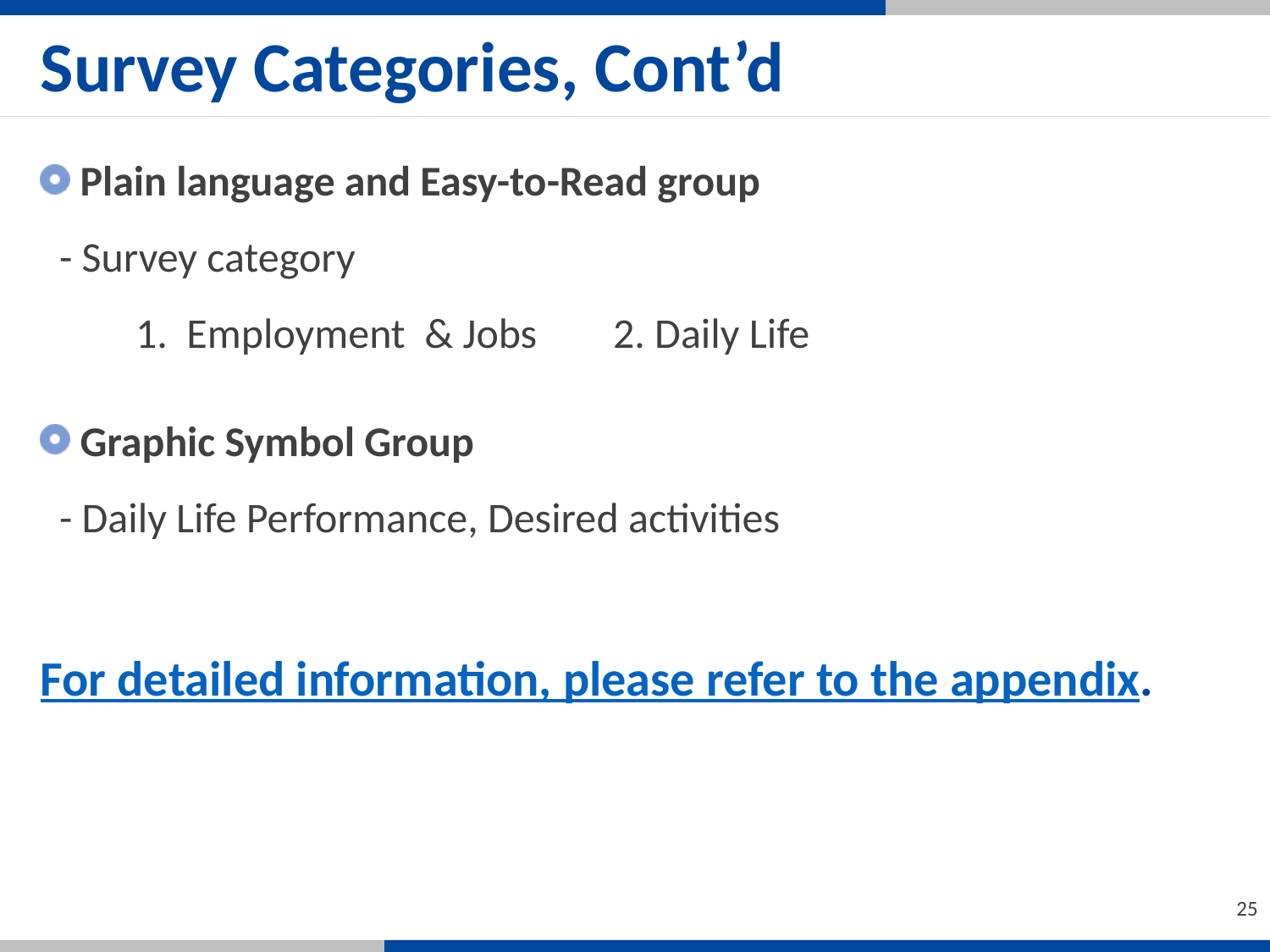

Survey Categories, Cont’d
Plain language and Easy-to-Read group
  - Survey category
          1.  Employment  & Jobs        2. Daily Life

Graphic Symbol Group
  - Daily Life Performance, Desired activities

For detailed information, please refer to the appendix.
25